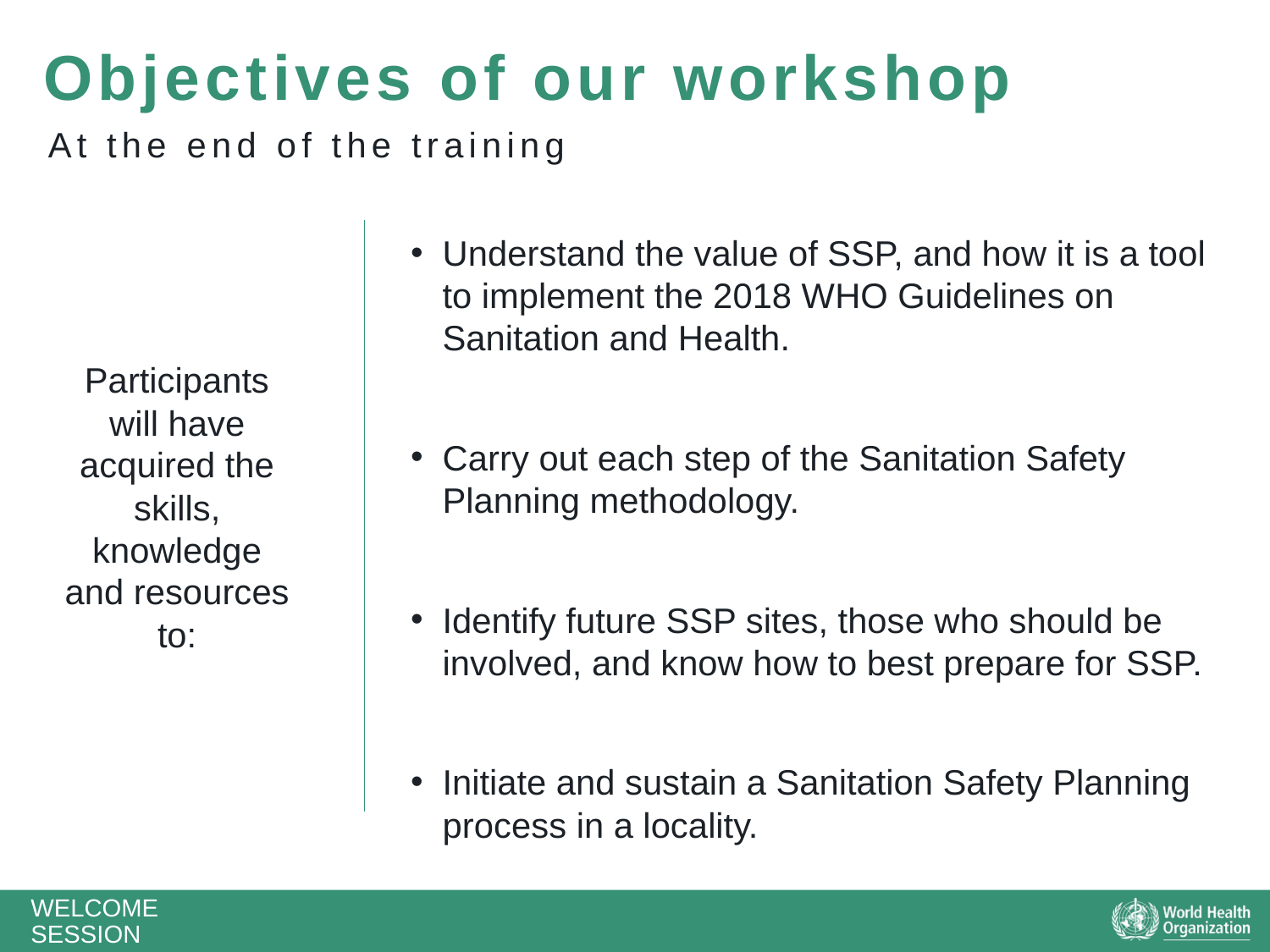

Objectives of our workshop
At the end of the training
Understand the value of SSP, and how it is a tool to implement the 2018 WHO Guidelines on Sanitation and Health.

Carry out each step of the Sanitation Safety Planning methodology.

Identify future SSP sites, those who should be involved, and know how to best prepare for SSP.

Initiate and sustain a Sanitation Safety Planning process in a locality.

Participants will have acquired the skills, knowledge and resources to:
WELCOME SESSION